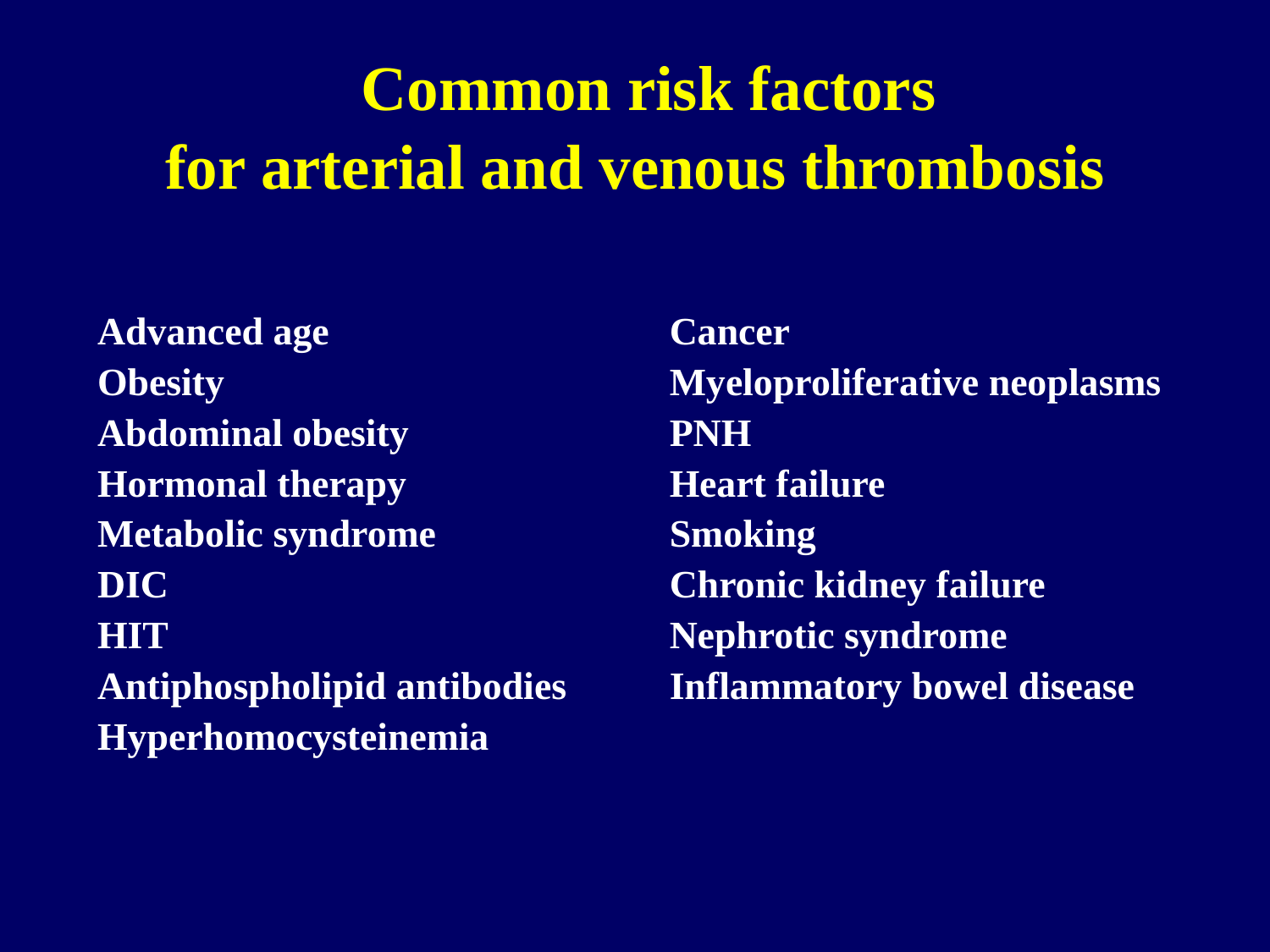

# Common risk factors for arterial and venous thrombosis
|  |  |
| --- | --- |
| Advanced age Obesity Abdominal obesity Hormonal therapy Metabolic syndrome DIC HIT Antiphospholipid antibodies Hyperhomocysteinemia | Cancer Myeloproliferative neoplasms PNH Heart failure Smoking Chronic kidney failure Nephrotic syndrome Inflammatory bowel disease |